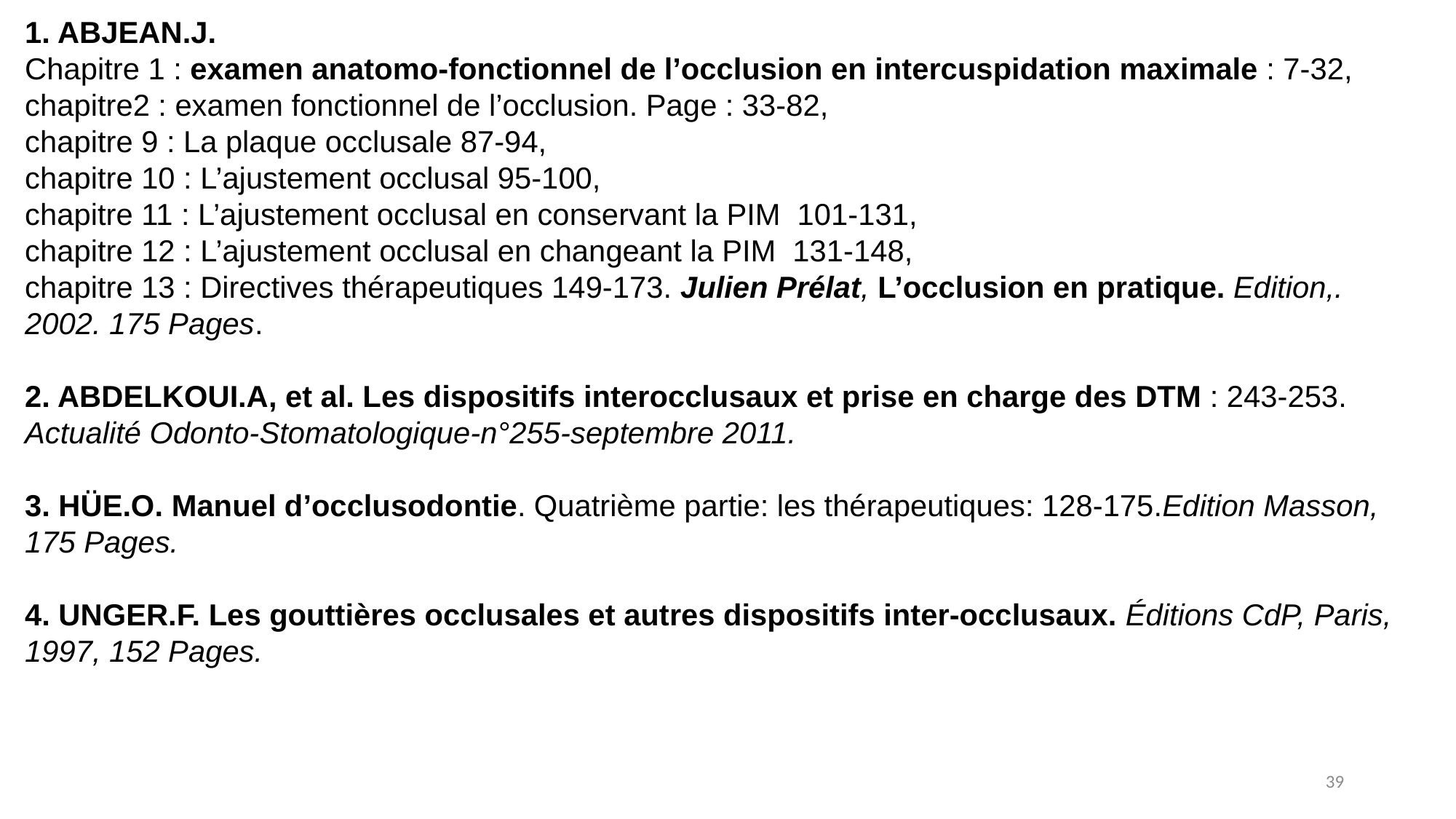

1. ABJEAN.J.
Chapitre 1 : examen anatomo-fonctionnel de l’occlusion en intercuspidation maximale : 7-32, chapitre2 : examen fonctionnel de l’occlusion. Page : 33-82,
chapitre 9 : La plaque occlusale 87-94,
chapitre 10 : L’ajustement occlusal 95-100,
chapitre 11 : L’ajustement occlusal en conservant la PIM  101-131,
chapitre 12 : L’ajustement occlusal en changeant la PIM  131-148,
chapitre 13 : Directives thérapeutiques 149-173. Julien Prélat, L’occlusion en pratique. Edition,. 2002. 175 Pages.

2. ABDELKOUI.A, et al. Les dispositifs interocclusaux et prise en charge des DTM : 243-253. Actualité Odonto-Stomatologique-n°255-septembre 2011.

3. HÜE.O. Manuel d’occlusodontie. Quatrième partie: les thérapeutiques: 128-175.Edition Masson, 175 Pages.

4. UNGER.F. Les gouttières occlusales et autres dispositifs inter-occlusaux. Éditions CdP, Paris, 1997, 152 Pages.

39